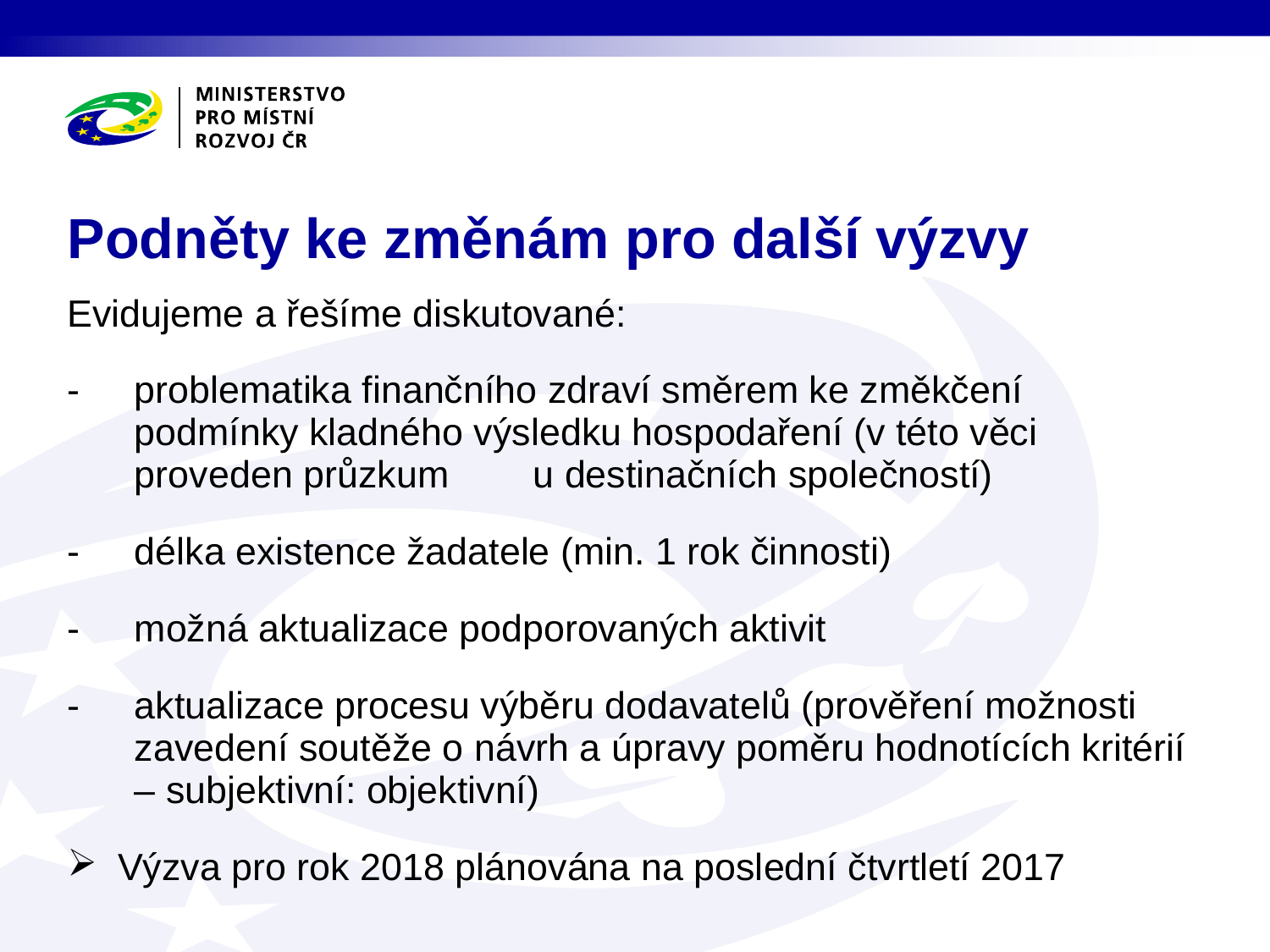

# Podněty ke změnám pro další výzvy
Evidujeme a řešíme diskutované:
problematika finančního zdraví směrem ke změkčení podmínky kladného výsledku hospodaření (v této věci proveden průzkum        u destinačních společností)
délka existence žadatele (min. 1 rok činnosti)
možná aktualizace podporovaných aktivit
aktualizace procesu výběru dodavatelů (prověření možnosti zavedení soutěže o návrh a úpravy poměru hodnotících kritérií – subjektivní: objektivní)
Výzva pro rok 2018 plánována na poslední čtvrtletí 2017